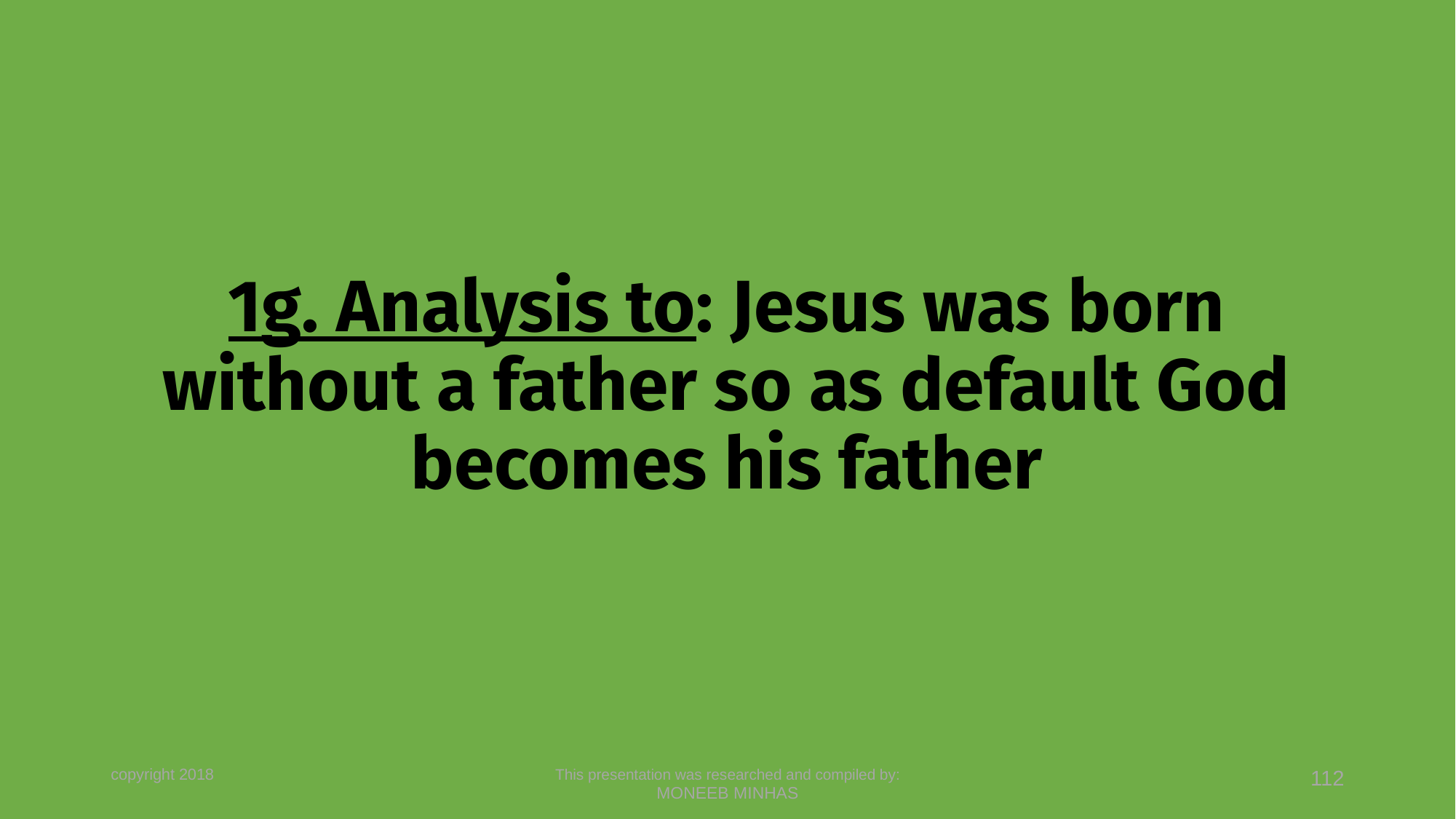

# 1g. Analysis to: Jesus was born without a father so as default God becomes his father

copyright 2018
This presentation was researched and compiled by:
MONEEB MINHAS

112